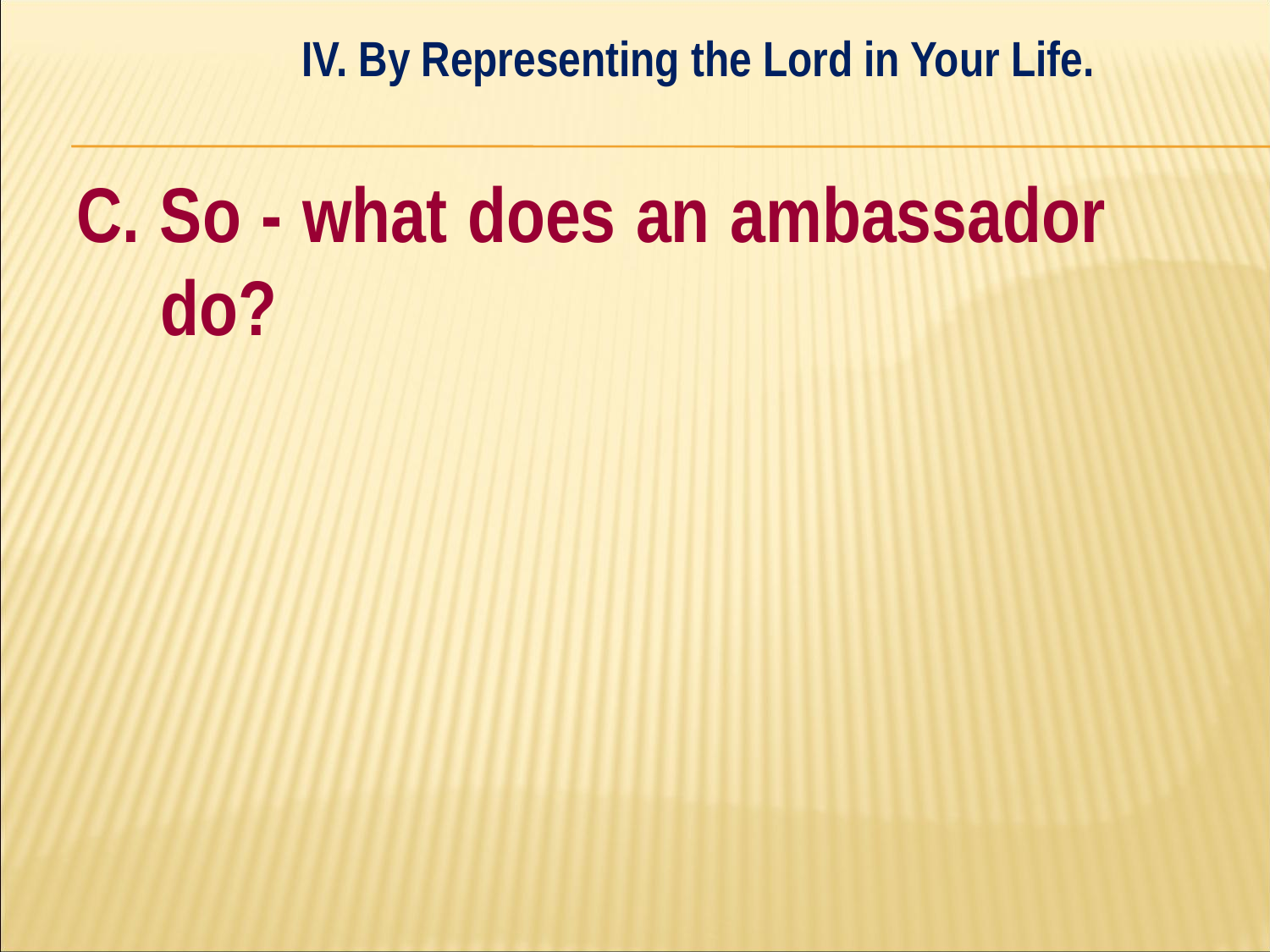

IV. By Representing the Lord in Your Life.
#
C. So - what does an ambassador 	do?